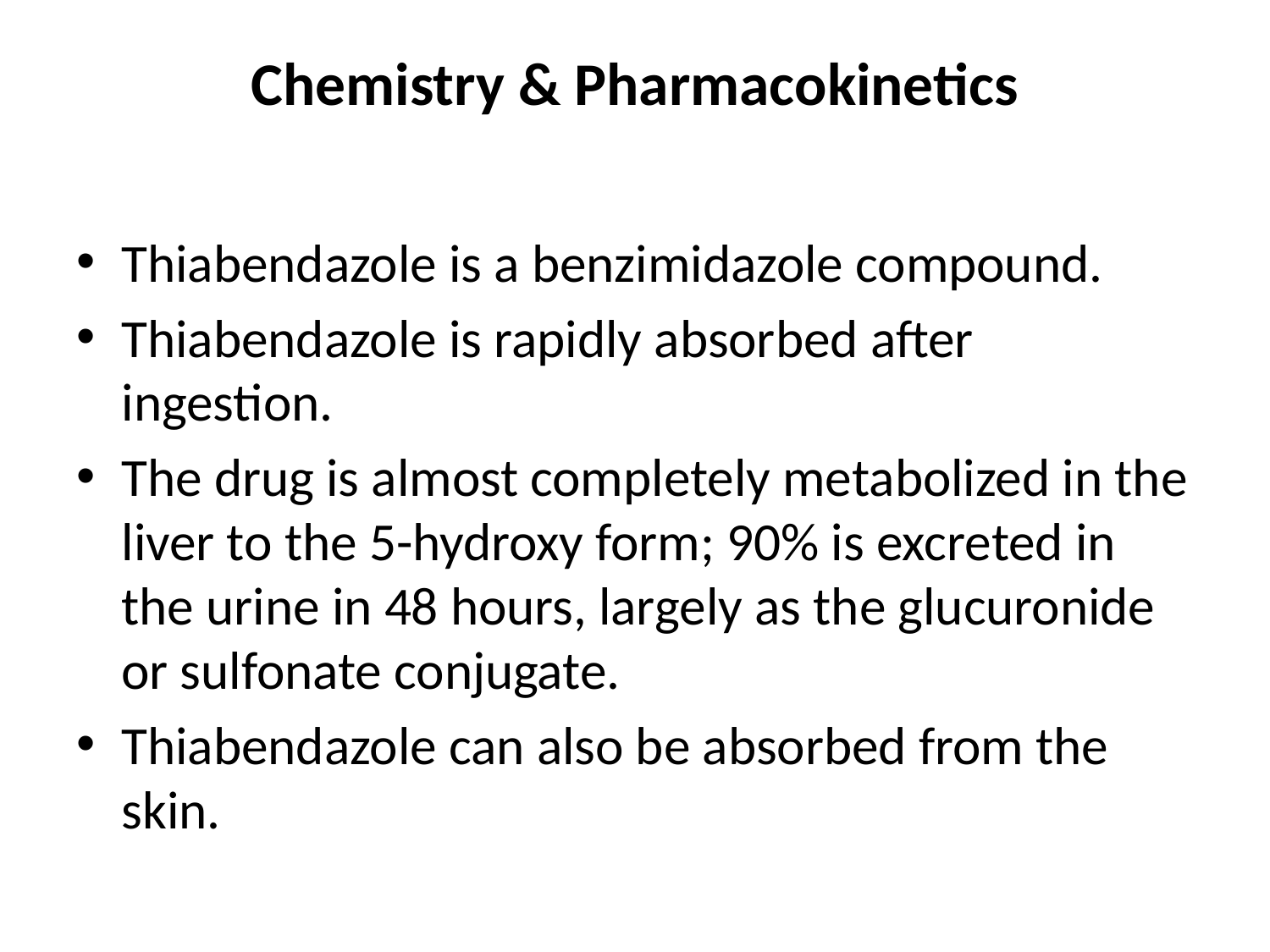

# Chemistry & Pharmacokinetics
Thiabendazole is a benzimidazole compound.
Thiabendazole is rapidly absorbed after ingestion.
The drug is almost completely metabolized in the liver to the 5-hydroxy form; 90% is excreted in the urine in 48 hours, largely as the glucuronide or sulfonate conjugate.
Thiabendazole can also be absorbed from the skin.